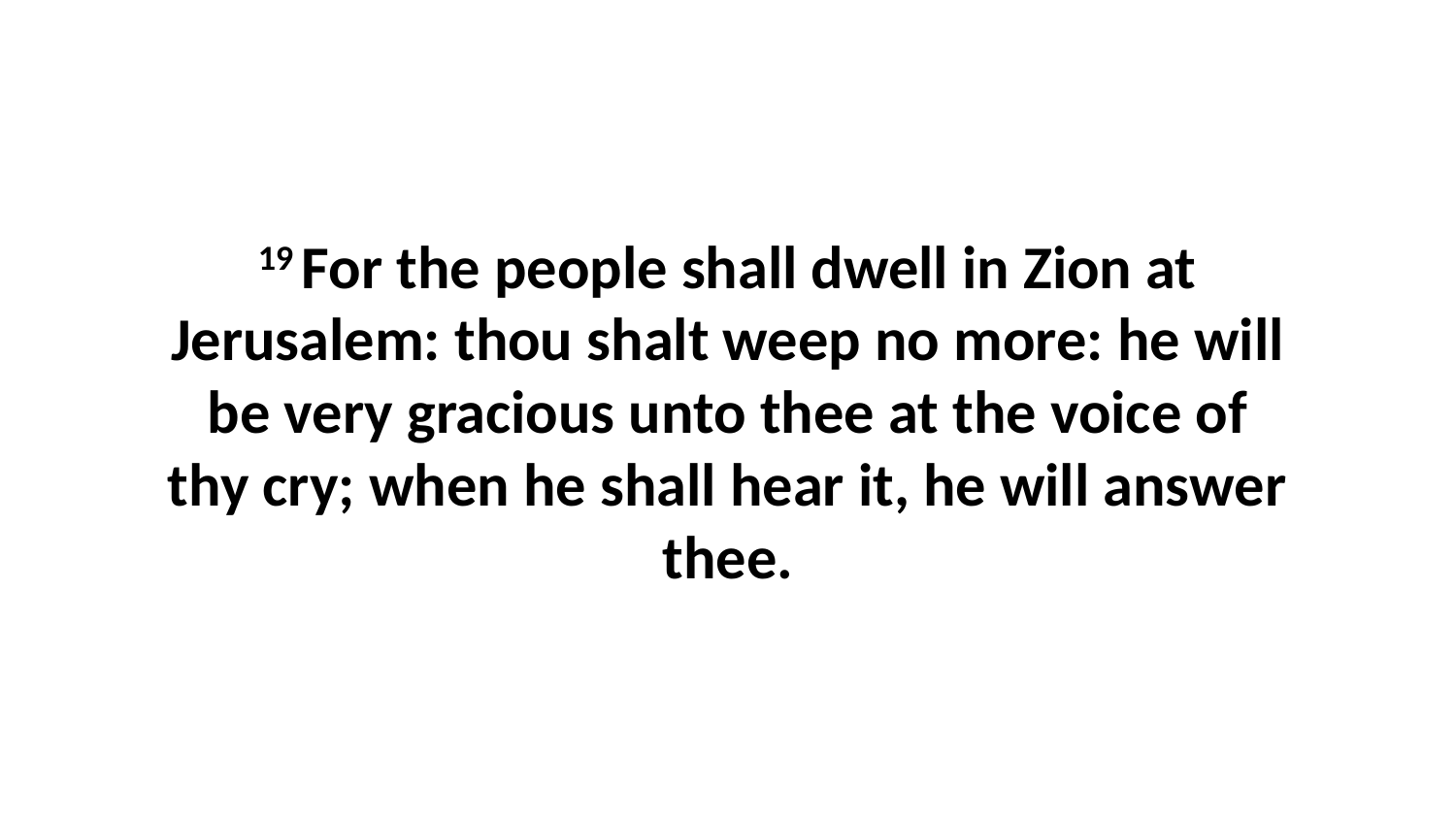

19 For the people shall dwell in Zion at Jerusalem: thou shalt weep no more: he will be very gracious unto thee at the voice of thy cry; when he shall hear it, he will answer thee.